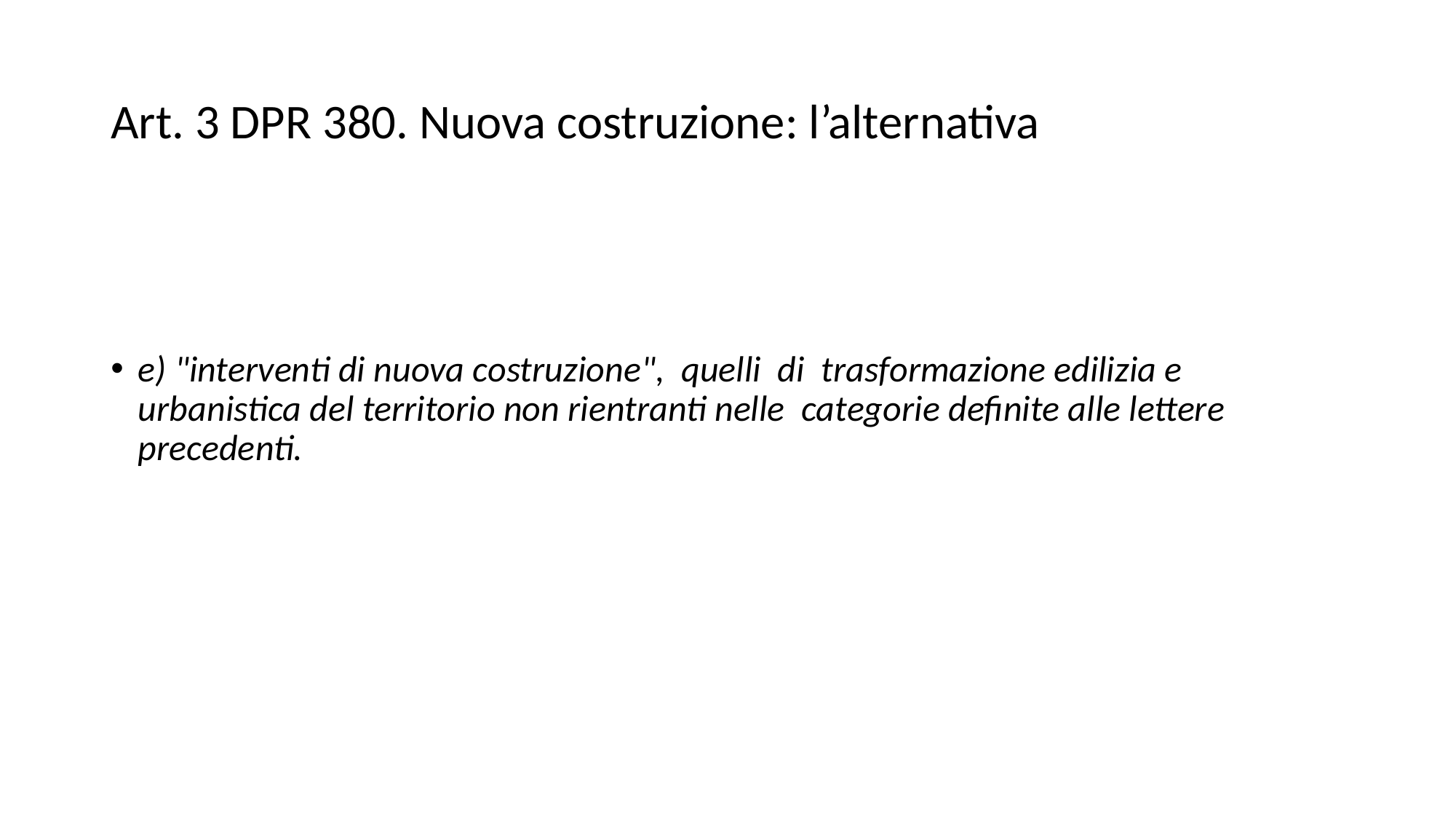

# Art. 3 DPR 380. Nuova costruzione: l’alternativa

e) "interventi di nuova costruzione",  quelli  di  trasformazione edilizia e urbanistica del territorio non rientranti nelle  categorie definite alle lettere precedenti.